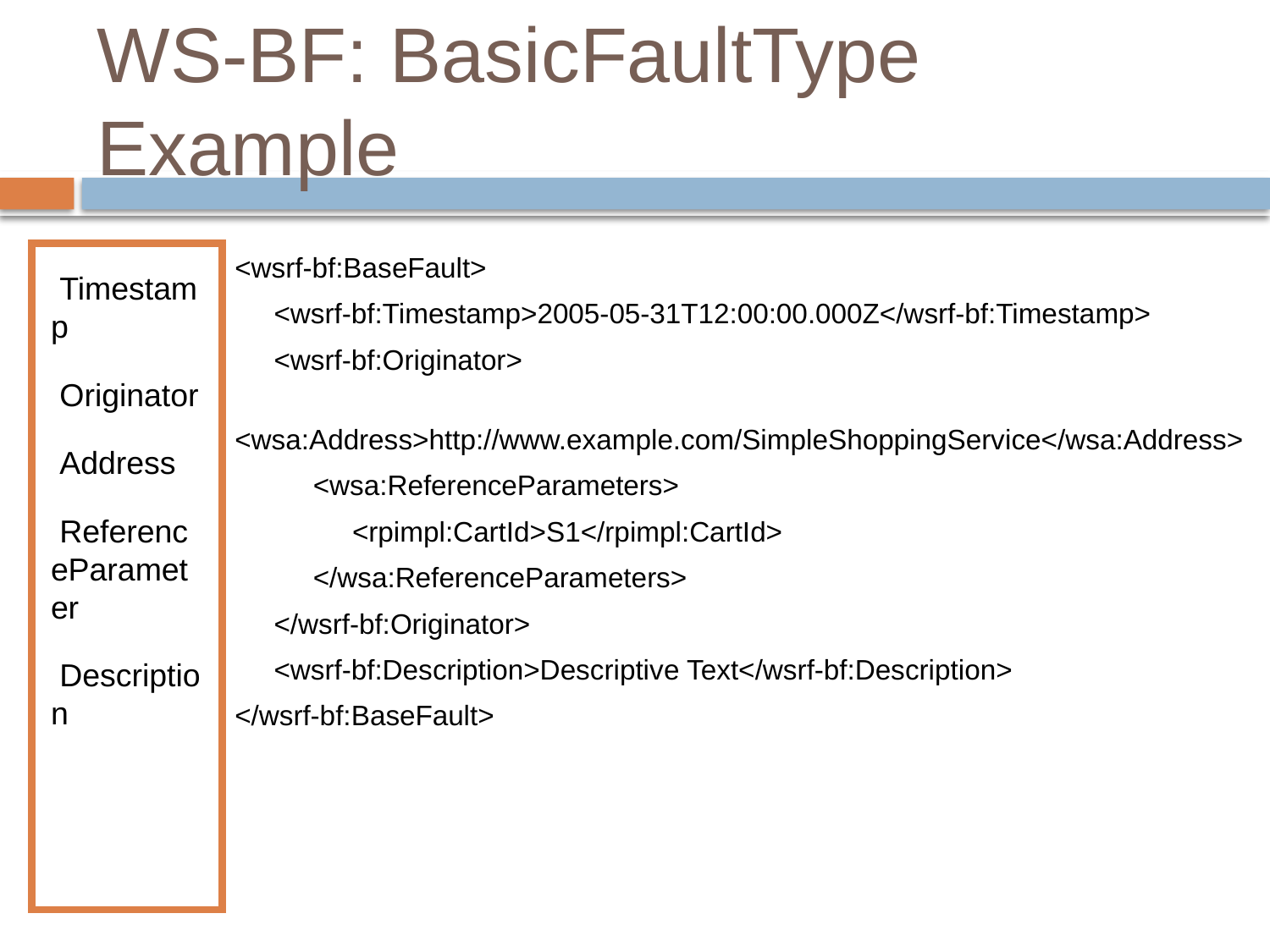

# WS-BF: BasicFaultType Example
Timestamp
Originator
Address
ReferenceParameter
Description
<wsrf-bf:BaseFault>
     <wsrf-bf:Timestamp>2005-05-31T12:00:00.000Z</wsrf-bf:Timestamp>
     <wsrf-bf:Originator>
          <wsa:Address>http://www.example.com/SimpleShoppingService</wsa:Address>
          <wsa:ReferenceParameters>
               <rpimpl:CartId>S1</rpimpl:CartId>
          </wsa:ReferenceParameters>
     </wsrf-bf:Originator>
     <wsrf-bf:Description>Descriptive Text</wsrf-bf:Description>
</wsrf-bf:BaseFault>